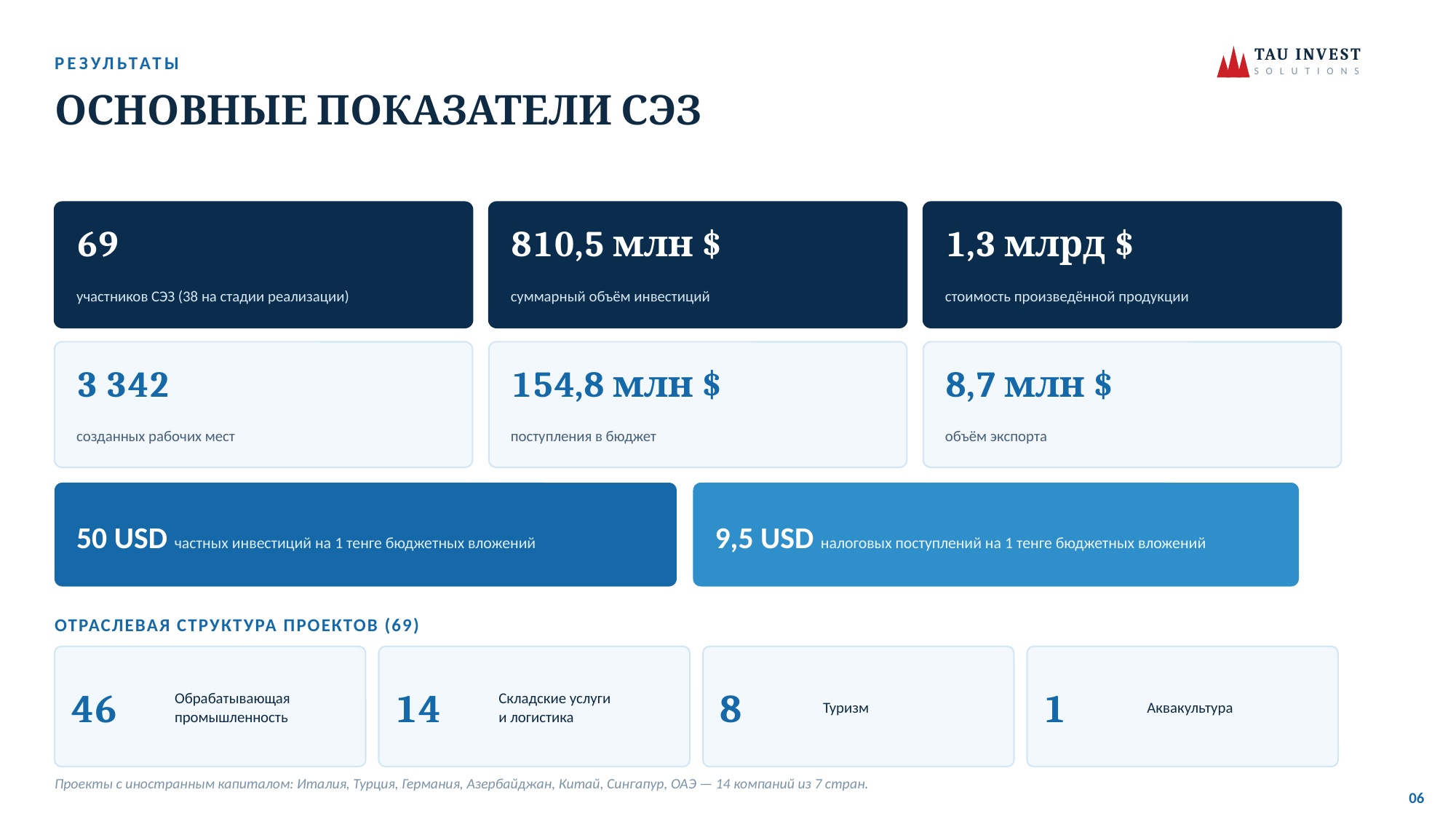

TAU INVEST
РЕЗУЛЬТАТЫ

S O L U T I O N S
ОСНОВНЫЕ ПОКАЗАТЕЛИ СЭЗ

69
810,5 млн $
1,3 млрд $
участников СЭЗ (38 на стадии реализации)
суммарный объём инвестиций
стоимость произведённой продукции

3 342
154,8 млн $
8,7 млн $
созданных рабочих мест
поступления в бюджет
объём экспорта

50 USD частных инвестиций на 1 тенге бюджетных вложений

9,5 USD налоговых поступлений на 1 тенге бюджетных вложений
ОТРАСЛЕВАЯ СТРУКТУРА ПРОЕКТОВ (69)

46
Обрабатывающая
промышленность
14
Складские услуги
и логистика
8
Туризм
1
Аквакультура
Проекты с иностранным капиталом: Италия, Турция, Германия, Азербайджан, Китай, Сингапур, ОАЭ — 14 компаний из 7 стран.
06